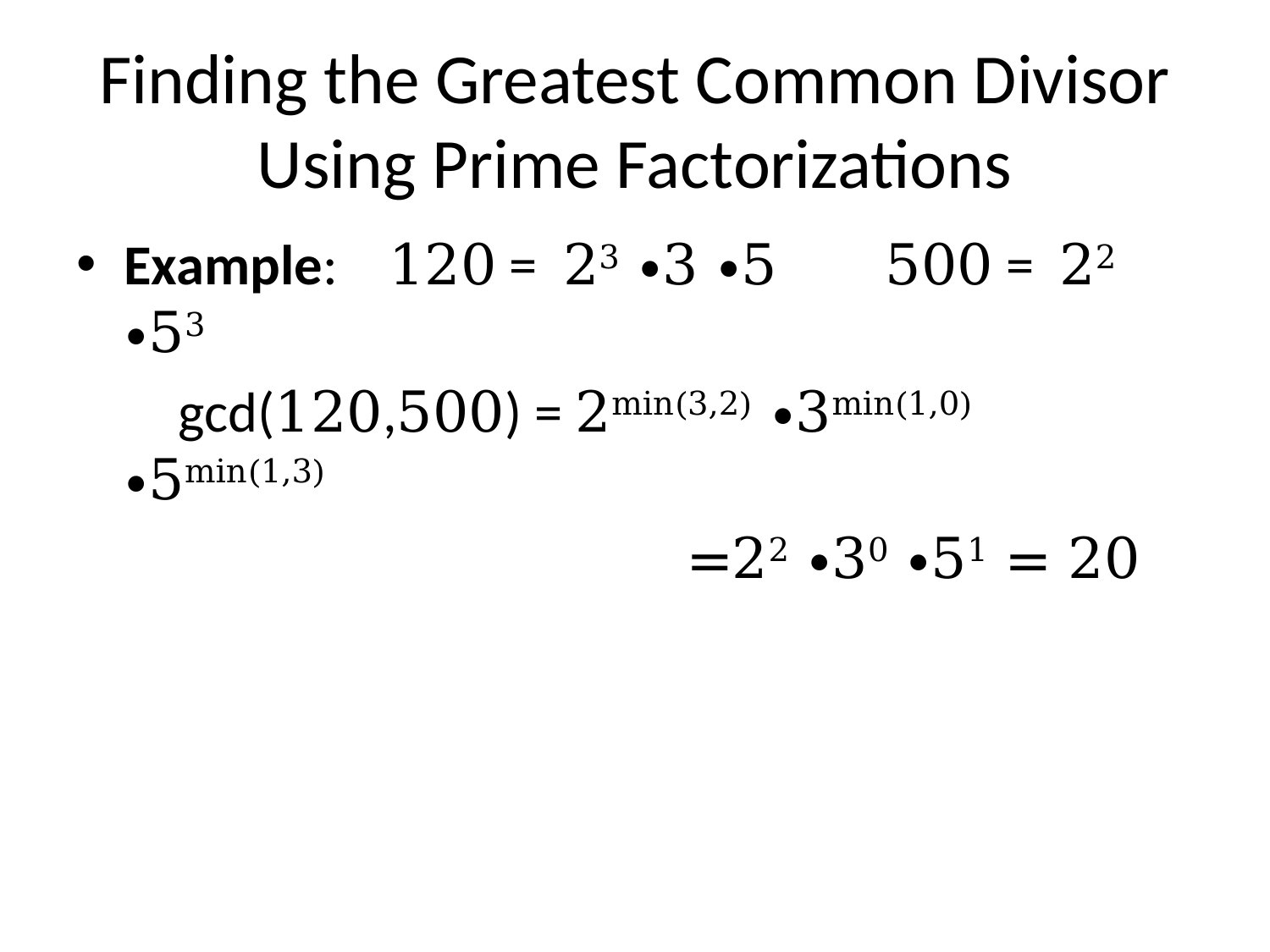

# Finding the Greatest Common Divisor Using Prime Factorizations
Example:    120 =  23 ∙3 ∙5      500 =  22  ∙53
        gcd(120,500) = 2min(3,2) ∙3min(1,0) ∙5min(1,3)
                                  =22 ∙30 ∙51 = 20